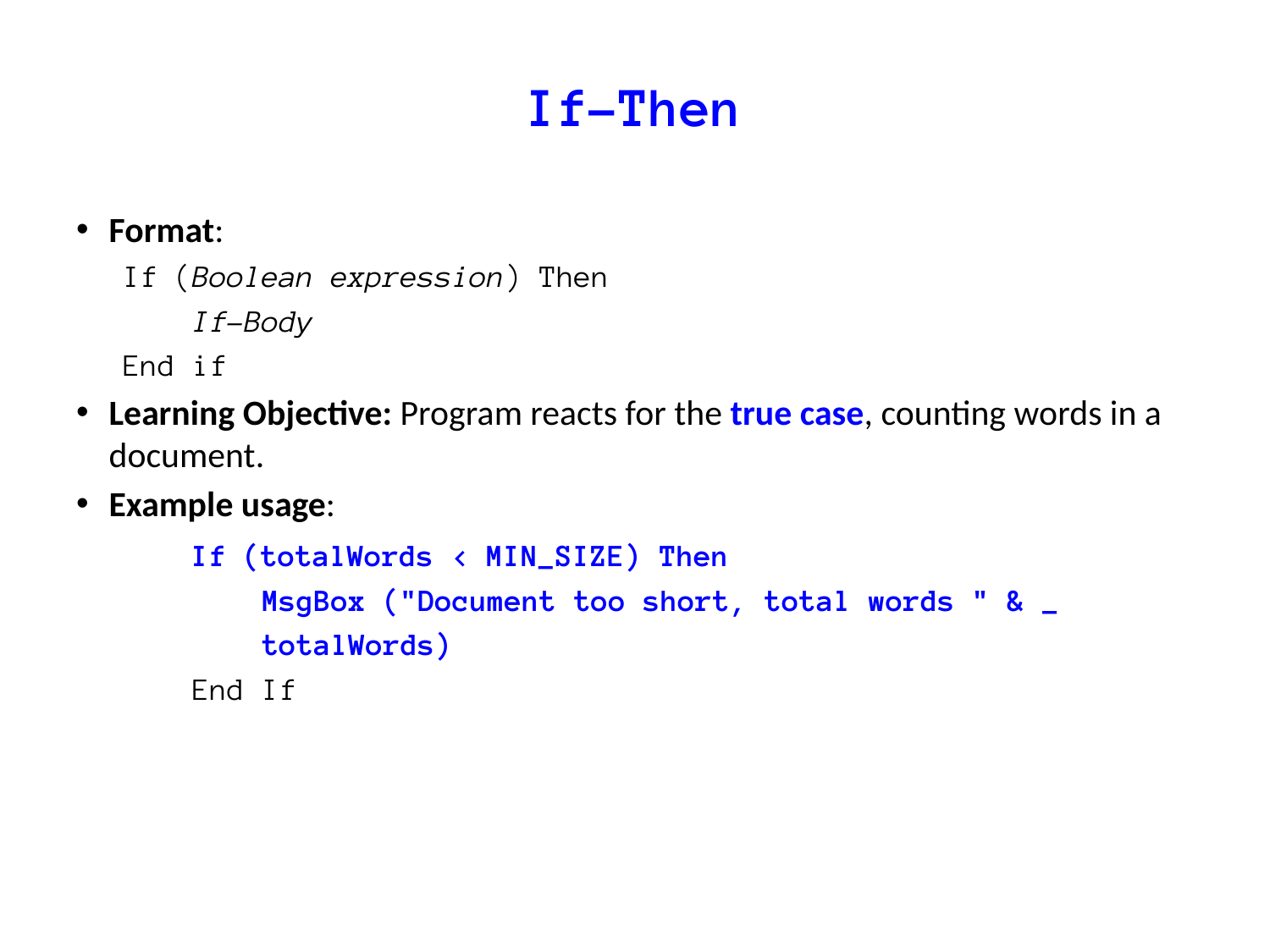

# If-Then
Format:
If (Boolean expression) Then
    If-Body
End if
Learning Objective: Program reacts for the true case, counting words in a document.
Example usage:
      If (totalWords < MIN_SIZE) Then
        MsgBox ("Document too short, total words " & _
        totalWords)
    End If